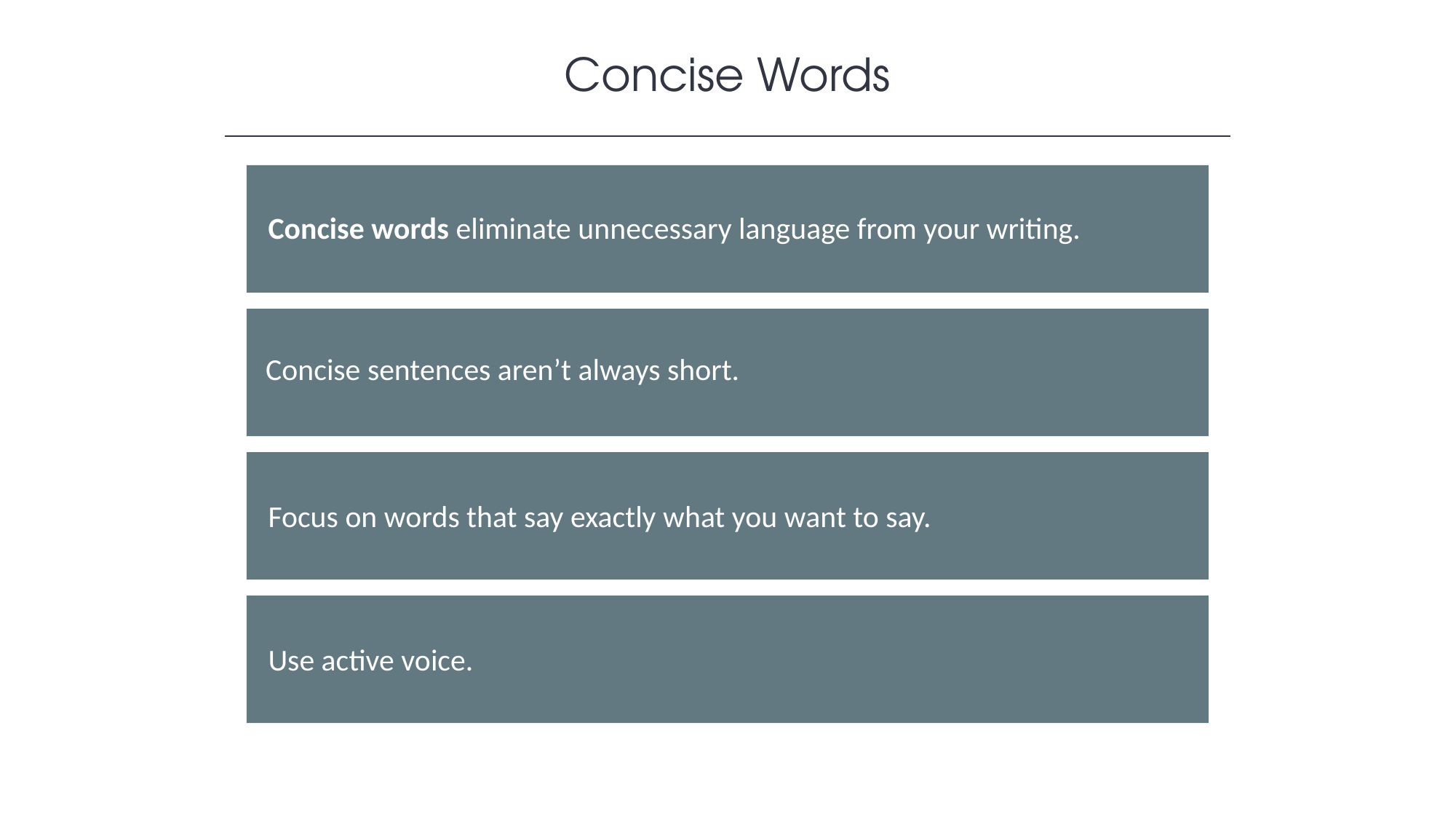

Concise Words
HAWKES LEARNING

Concise words eliminate unnecessary language from your writing.

Concise sentences aren’t always short.

Focus on words that say exactly what you want to say.

Use active voice.